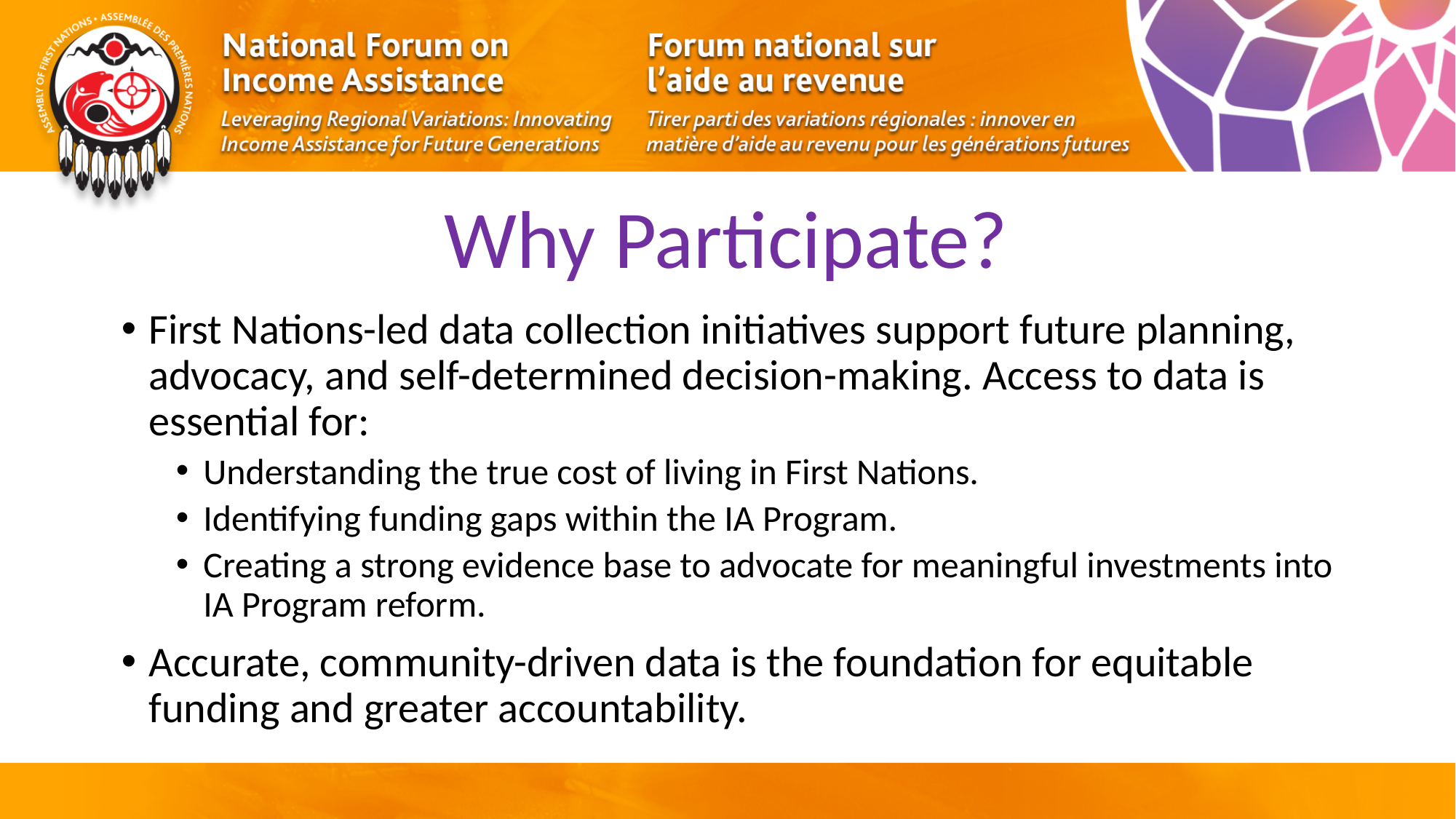

# Why Participate?
First Nations-led data collection initiatives support future planning, advocacy, and self-determined decision-making. Access to data is essential for:
Understanding the true cost of living in First Nations.
Identifying funding gaps within the IA Program.
Creating a strong evidence base to advocate for meaningful investments into IA Program reform.
Accurate, community-driven data is the foundation for equitable funding and greater accountability.